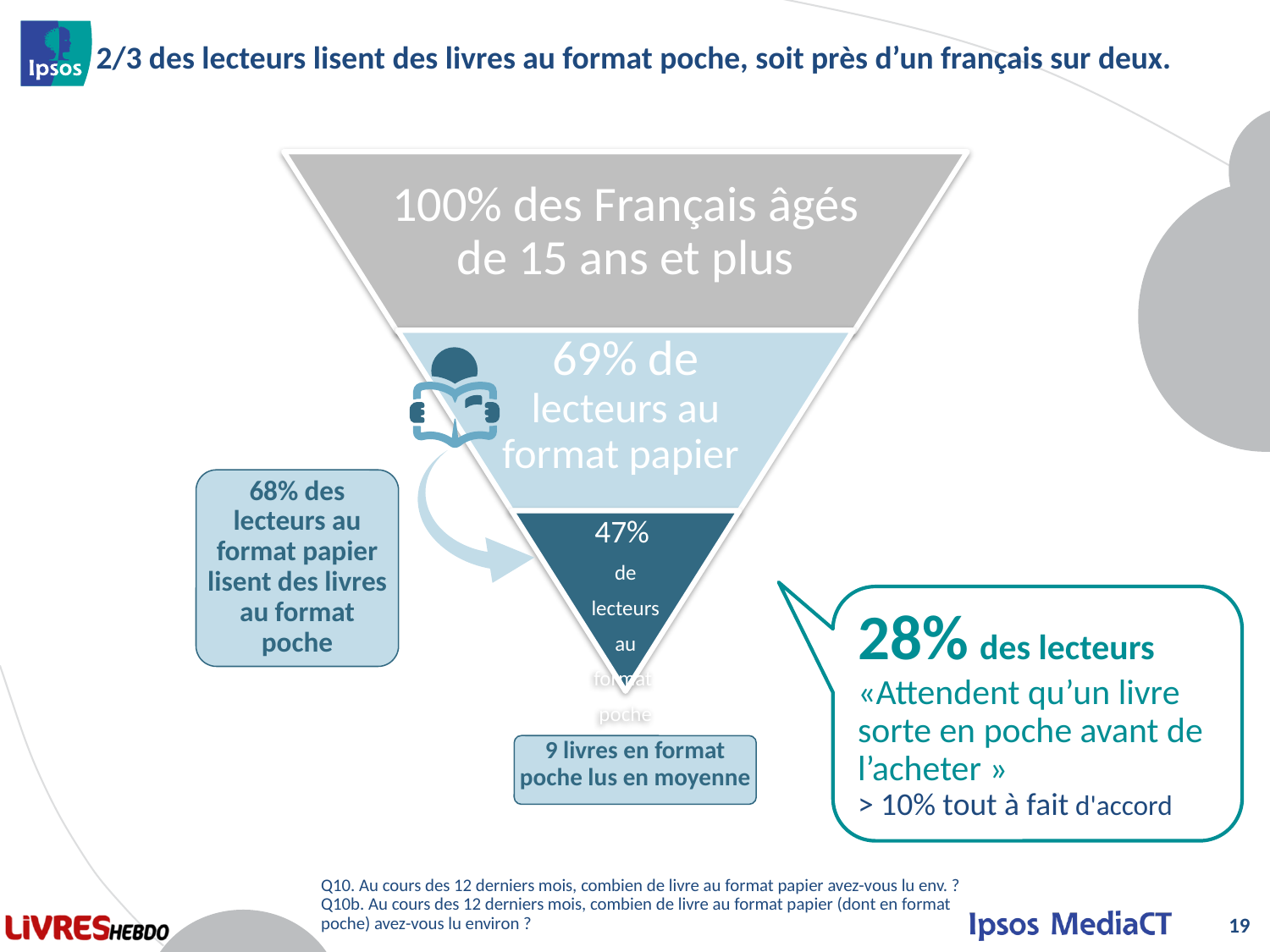

# 2/3 des lecteurs lisent des livres au format poche, soit près d’un français sur deux.
100% des Français âgés de 15 ans et plus
69% de lecteurs au format papier
47%
de lecteurs
au format
poche

68% des lecteurs au format papier lisent des livres au format poche
28% des lecteurs «Attendent qu’un livre sorte en poche avant de l’acheter »
> 10% tout à fait d'accord
9 livres en format poche lus en moyenne
Q10. Au cours des 12 derniers mois, combien de livre au format papier avez-vous lu env. ?
Q10b. Au cours des 12 derniers mois, combien de livre au format papier (dont en format poche) avez-vous lu environ ?
19